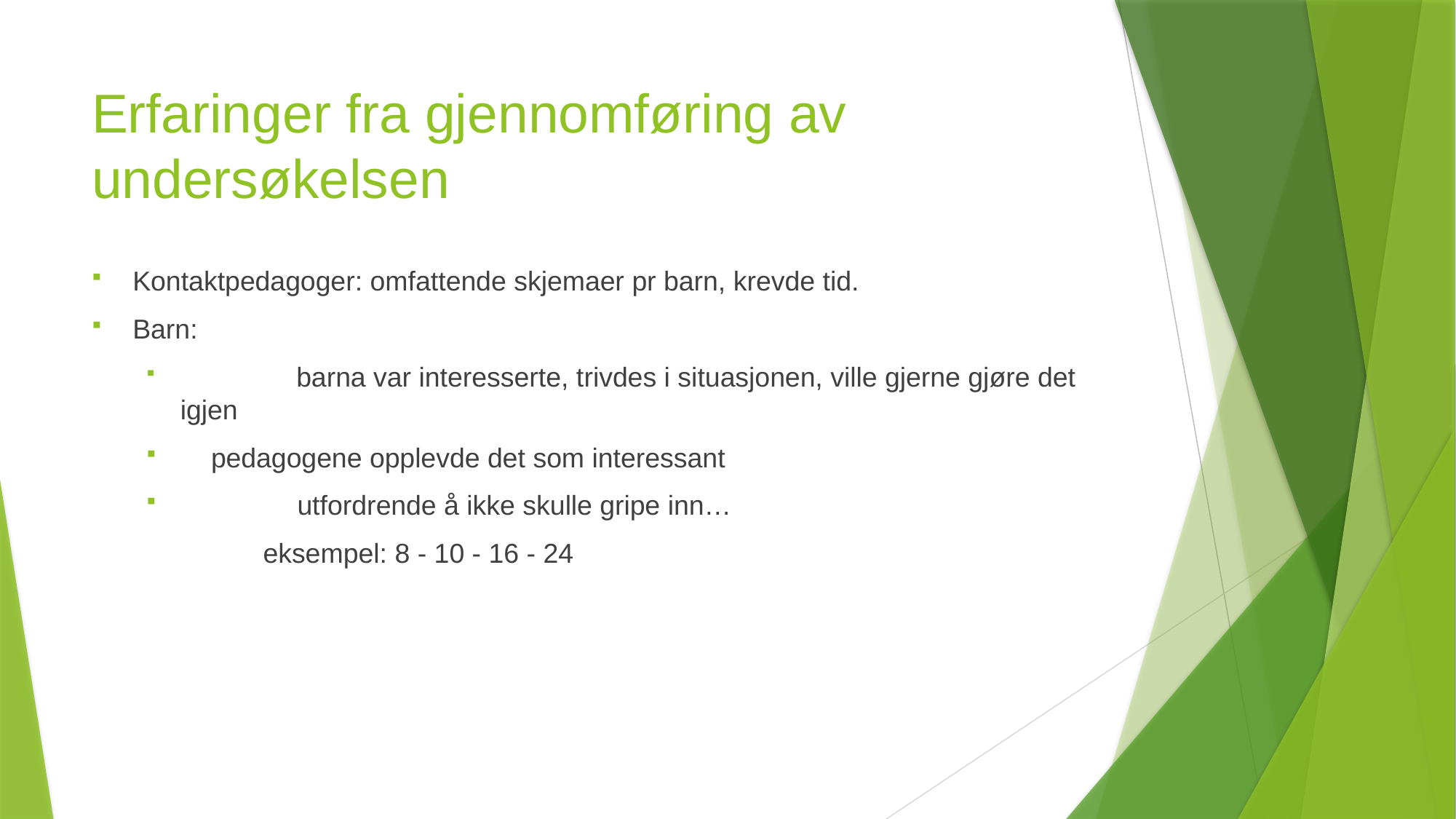

# Erfaringer fra gjennomføring av undersøkelsen
Kontaktpedagoger: omfattende skjemaer pr barn, krevde tid.
Barn:
	 barna var interesserte, trivdes i situasjonen, ville gjerne gjøre det igjen
    pedagogene opplevde det som interessant
	 utfordrende å ikke skulle gripe inn…
	 eksempel: 8 - 10 - 16 - 24